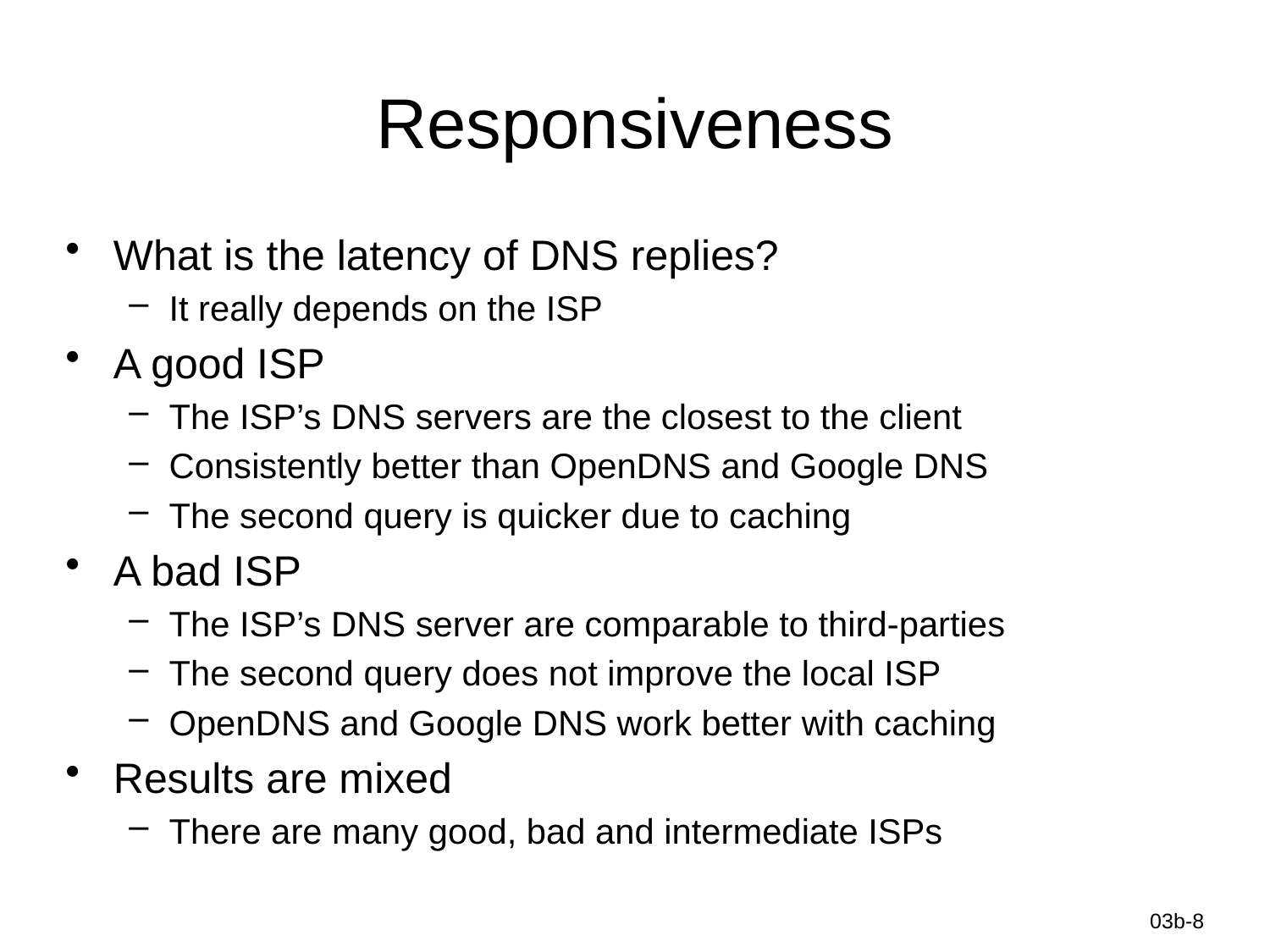

# Responsiveness
What is the latency of DNS replies?
It really depends on the ISP
A good ISP
The ISP’s DNS servers are the closest to the client
Consistently better than OpenDNS and Google DNS
The second query is quicker due to caching
A bad ISP
The ISP’s DNS server are comparable to third-parties
The second query does not improve the local ISP
OpenDNS and Google DNS work better with caching
Results are mixed
There are many good, bad and intermediate ISPs
Information-Centric Networks
03b-8